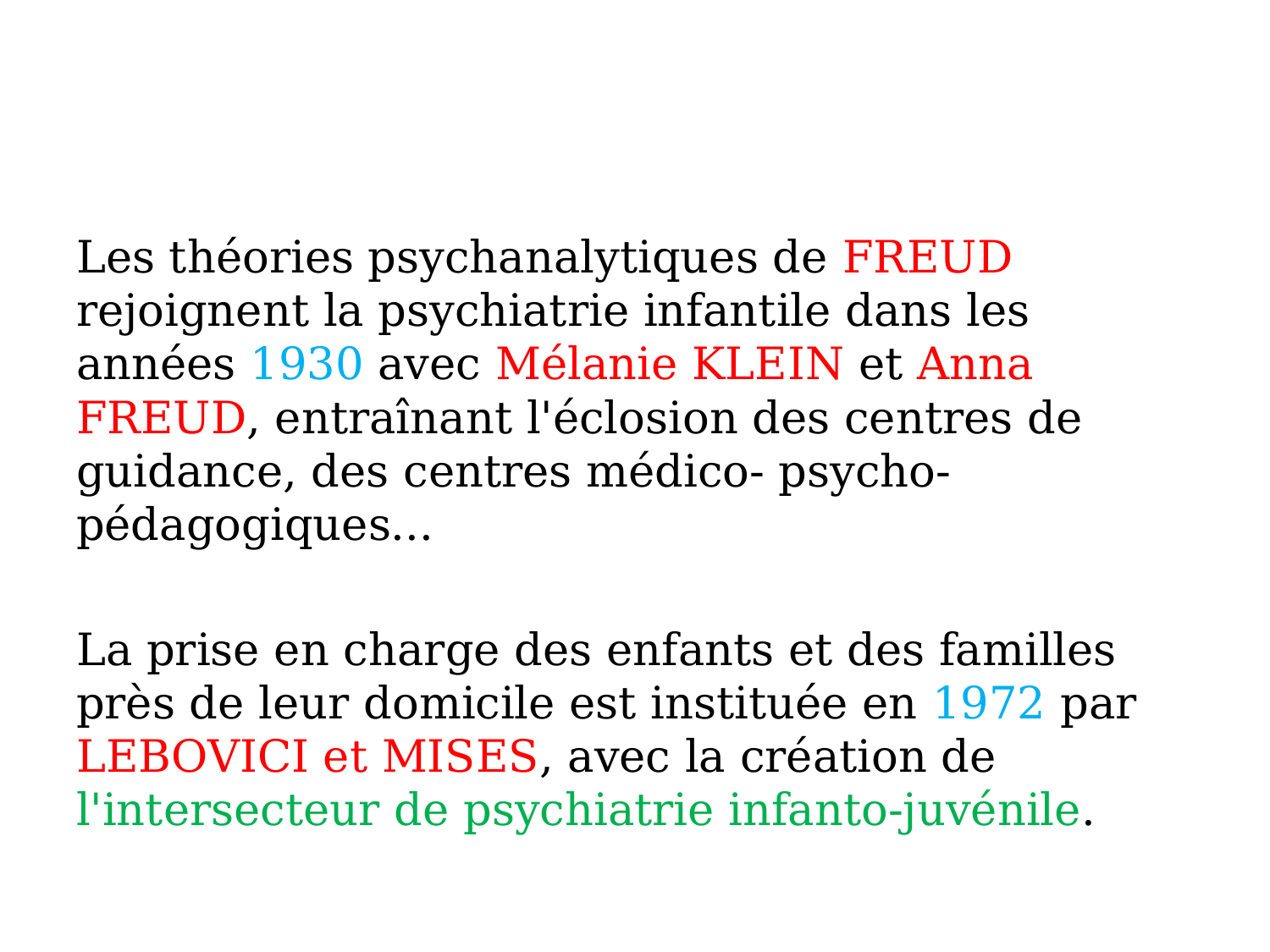

Les théories psychanalytiques de FREUD rejoignent la psychiatrie infantile dans les années 1930 avec Mélanie KLEIN et Anna FREUD, entraînant l'éclosion des centres de guidance, des centres médico- psycho- pédagogiques...

La prise en charge des enfants et des familles près de leur domicile est instituée en 1972 par LEBOVICI et MISES, avec la création de l'intersecteur de psychiatrie infanto-juvénile.